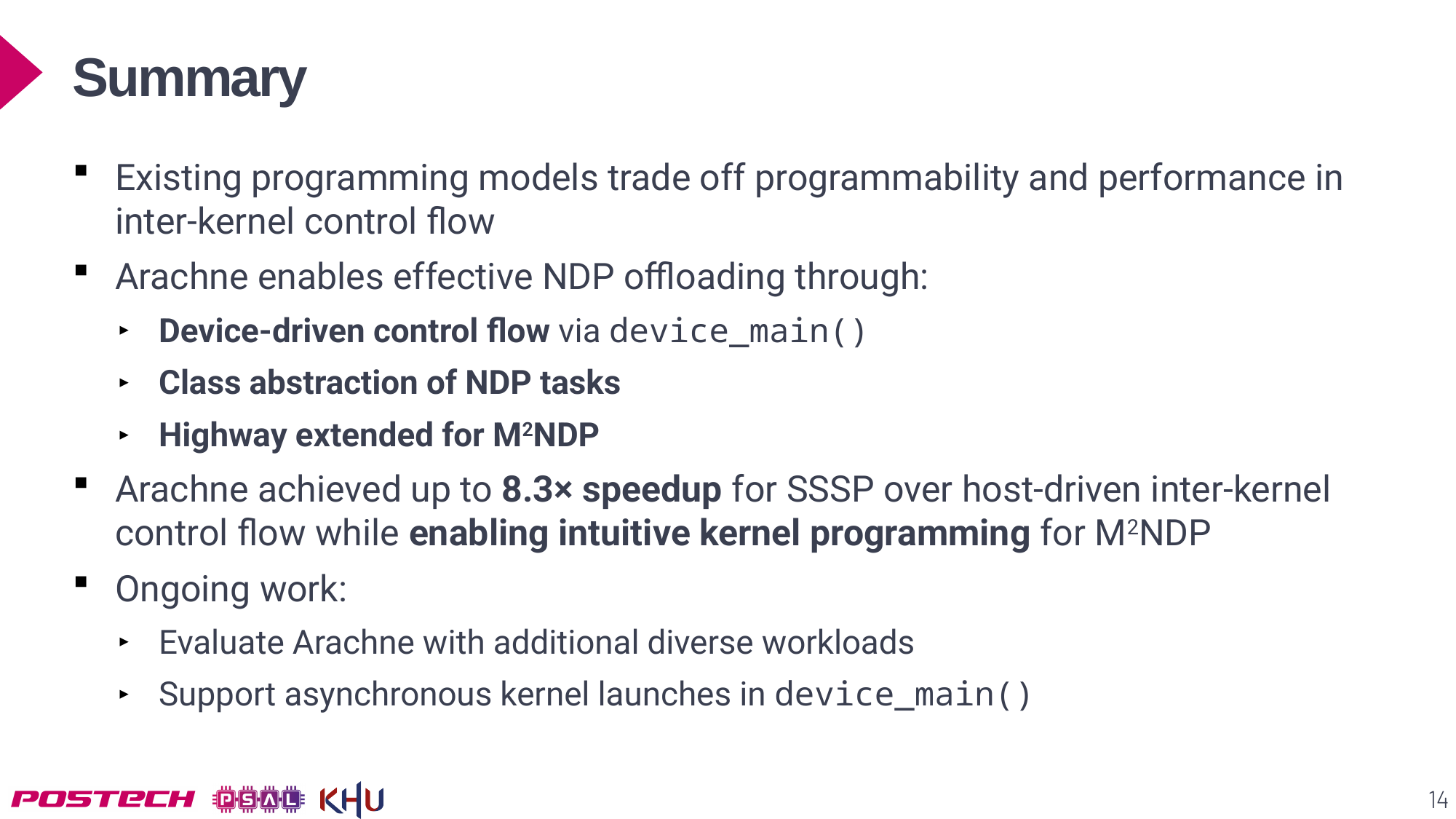

# Summary
Existing programming models trade off programmability and performance in inter-kernel control flow
Arachne enables effective NDP offloading through:
Device-driven control flow via device_main()
Class abstraction of NDP tasks
Highway extended for M2NDP
Arachne achieved up to 8.3× speedup for SSSP over host-driven inter-kernel control flow while enabling intuitive kernel programming for M2NDP
Ongoing work:
Evaluate Arachne with additional diverse workloads
Support asynchronous kernel launches in device_main()
14